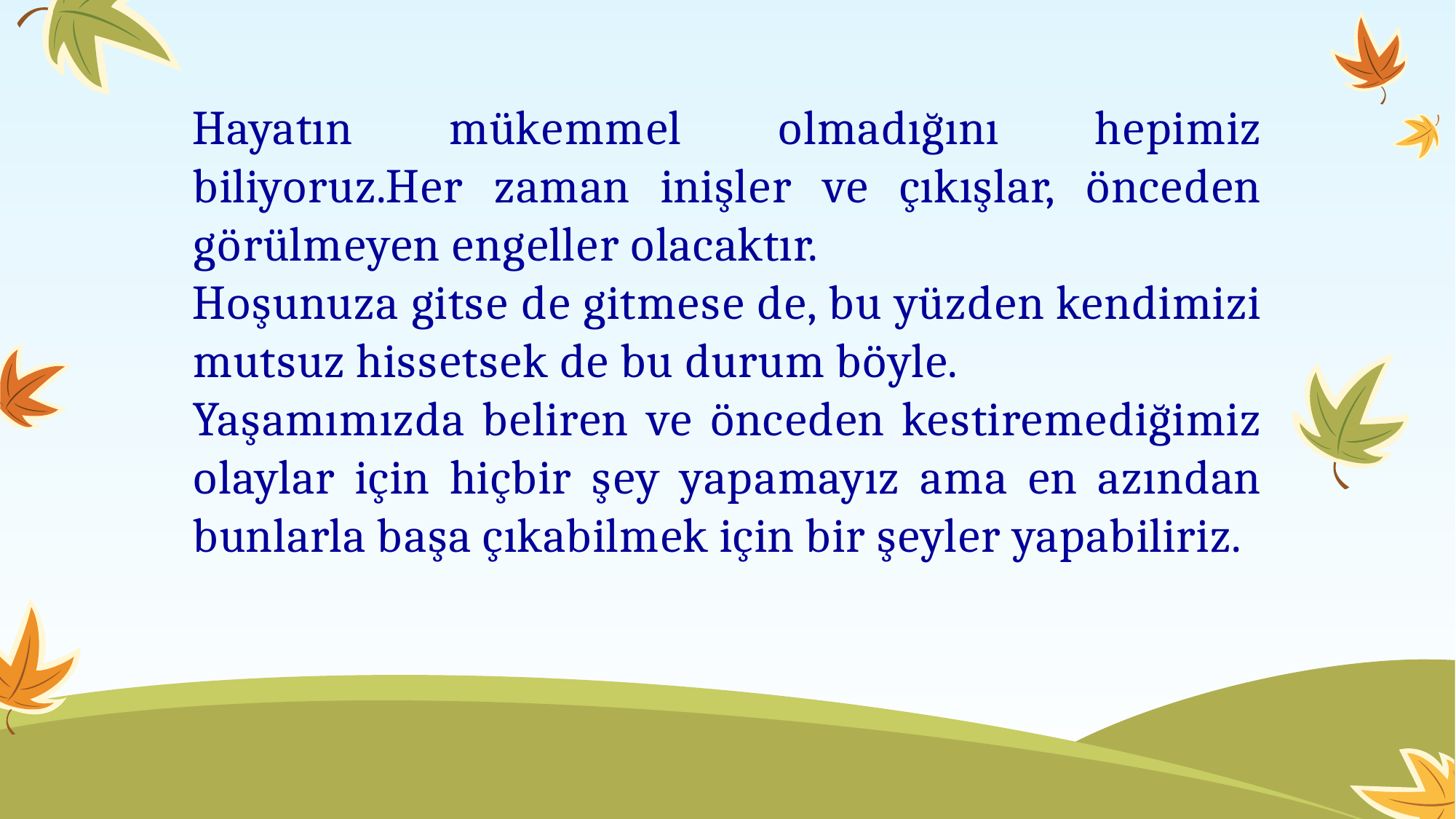

Hayatın mükemmel olmadığını hepimiz biliyoruz.Her zaman inişler ve çıkışlar, önceden görülmeyen engeller olacaktır.
Hoşunuza gitse de gitmese de, bu yüzden kendimizi mutsuz hissetsek de bu durum böyle.
Yaşamımızda beliren ve önceden kestiremediğimiz olaylar için hiçbir şey yapamayız ama en azından bunlarla başa çıkabilmek için bir şeyler yapabiliriz.